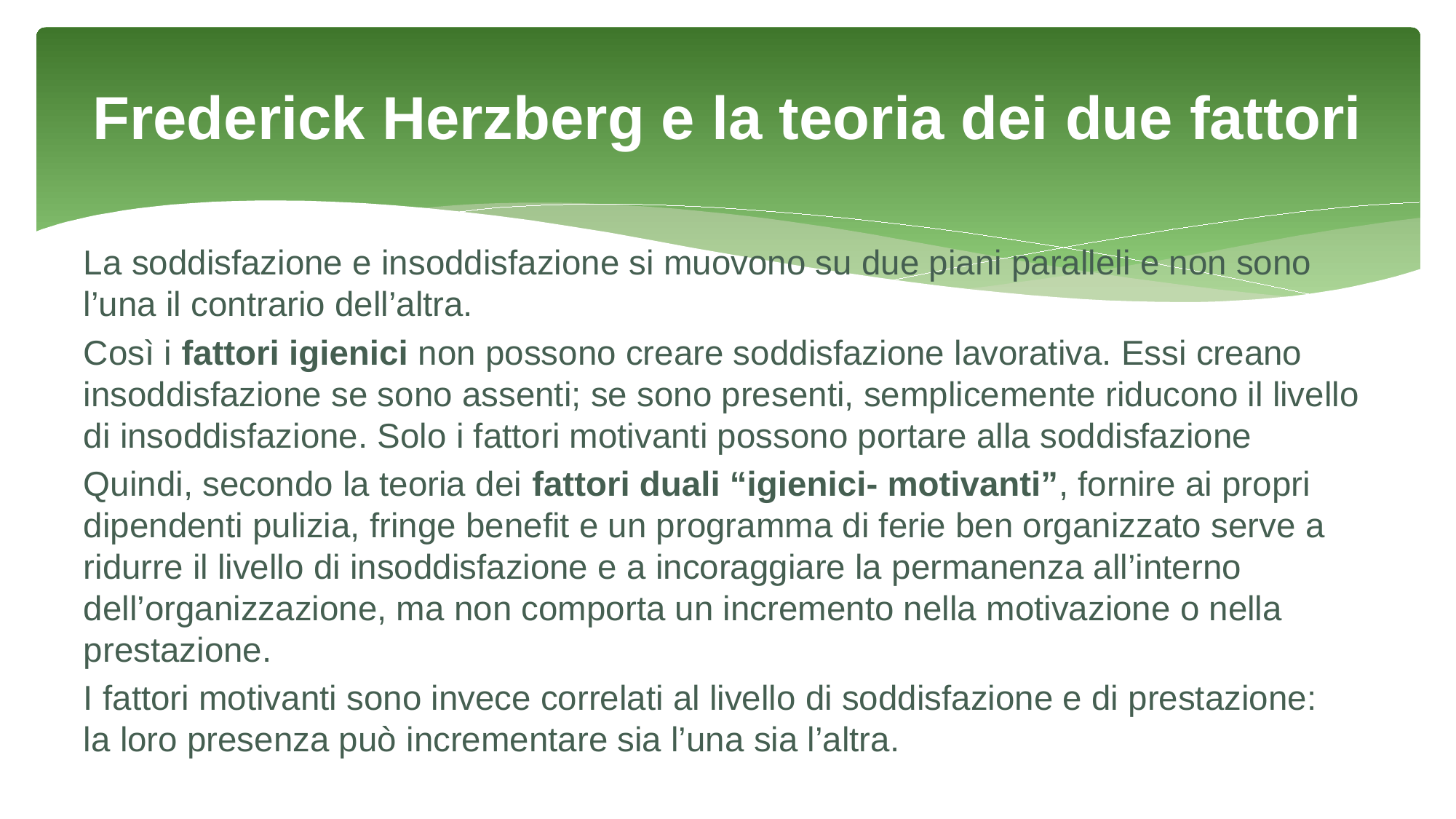

# Frederick Herzberg e la teoria dei due fattori
La soddisfazione e insoddisfazione si muovono su due piani paralleli e non sono l’una il contrario dell’altra.
Così i fattori igienici non possono creare soddisfazione lavorativa. Essi creano insoddisfazione se sono assenti; se sono presenti, semplicemente riducono il livello di insoddisfazione. Solo i fattori motivanti possono portare alla soddisfazione
Quindi, secondo la teoria dei fattori duali “igienici- motivanti”, fornire ai propri dipendenti pulizia, fringe benefit e un programma di ferie ben organizzato serve a ridurre il livello di insoddisfazione e a incoraggiare la permanenza all’interno dell’organizzazione, ma non comporta un incremento nella motivazione o nella prestazione.
I fattori motivanti sono invece correlati al livello di soddisfazione e di prestazione: la loro presenza può incrementare sia l’una sia l’altra.